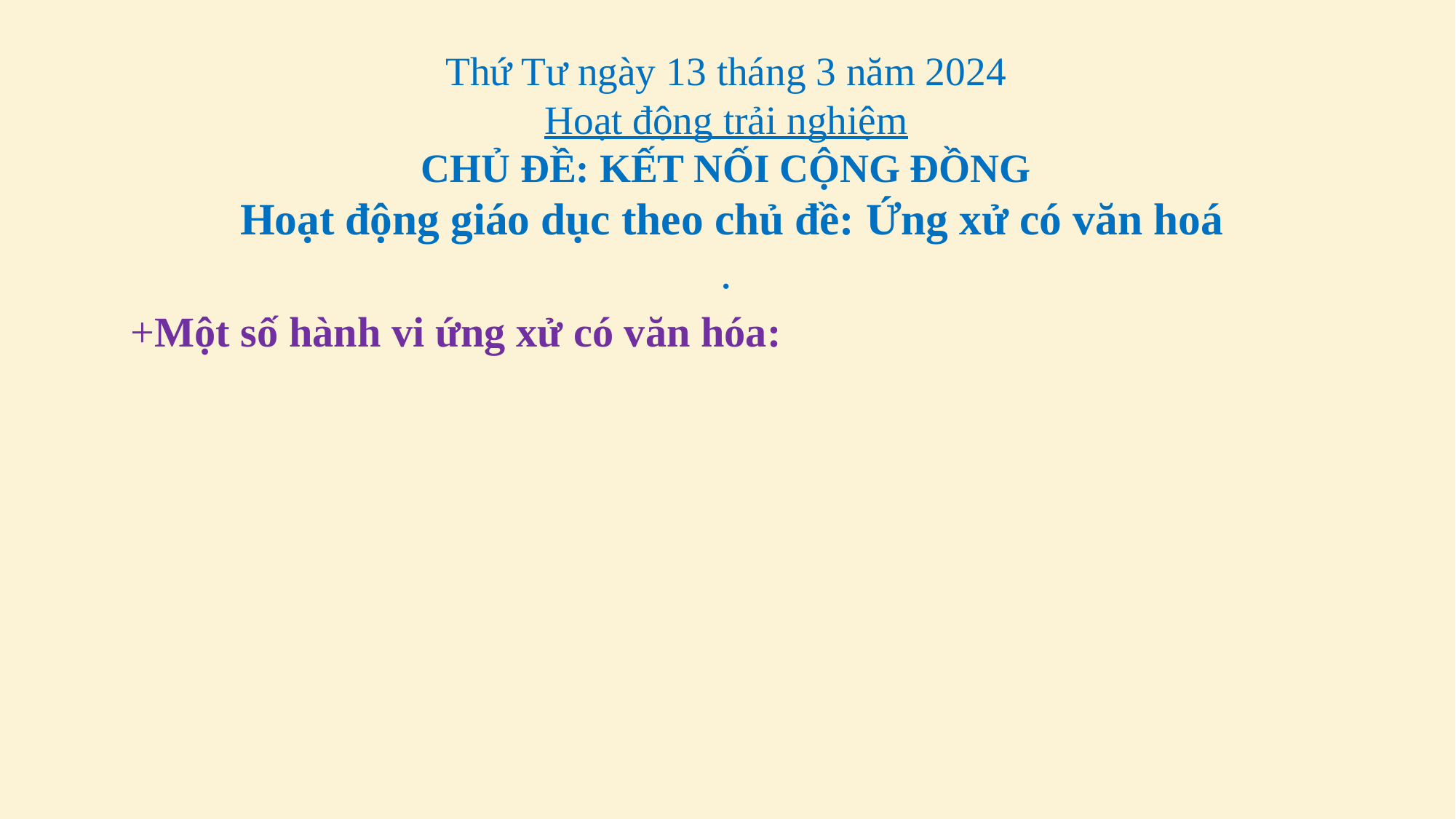

# Thứ Tư ngày 13 tháng 3 năm 2024 Hoạt động trải nghiệm CHỦ ĐỀ: KẾT NỐI CỘNG ĐỒNG Hoạt động giáo dục theo chủ đề: Ứng xử có văn hoá .
+Một số hành vi ứng xử có văn hóa: